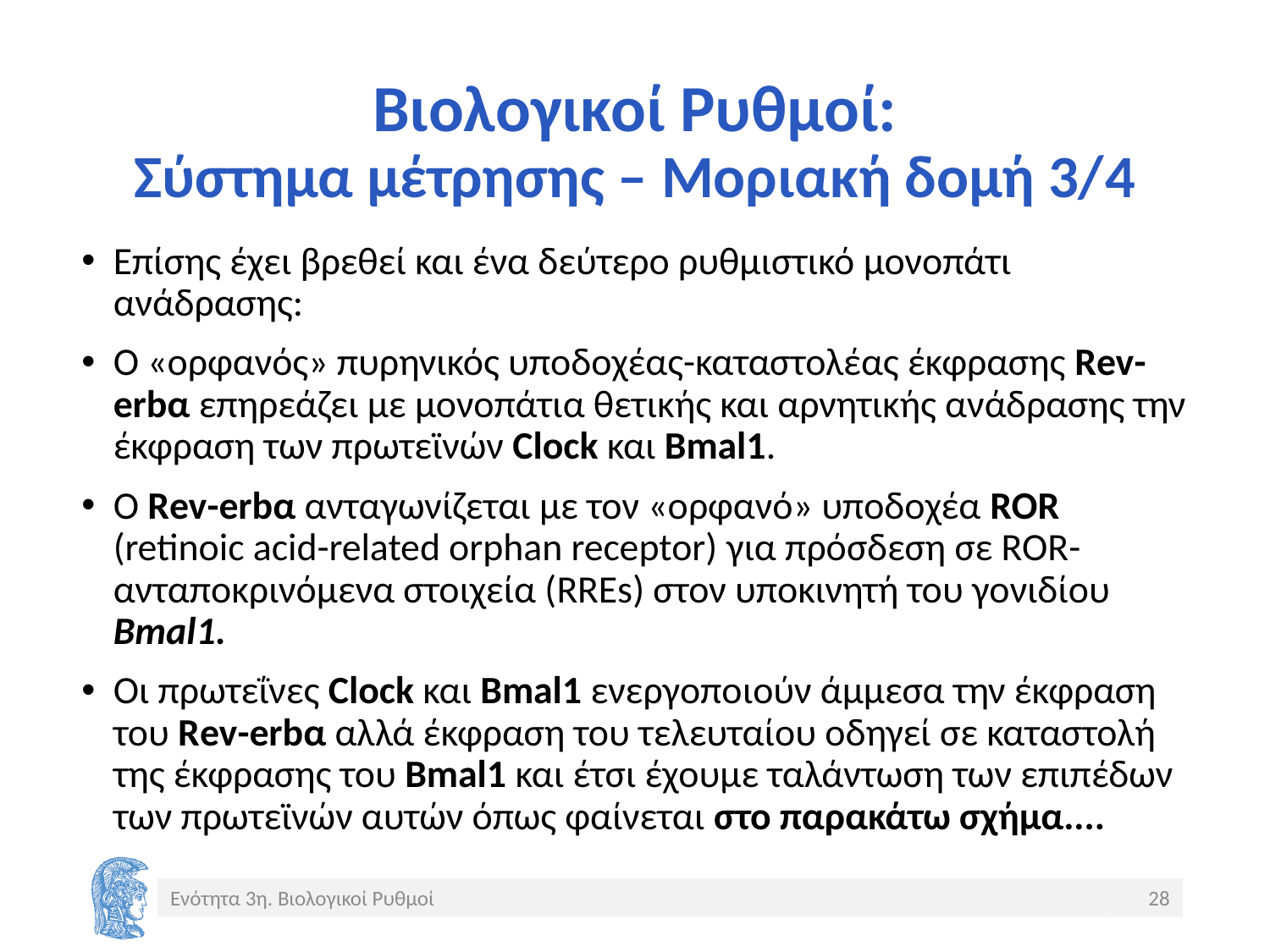

# Βιολογικοί Ρυθμοί: Σύστημα μέτρησης – Μοριακή δομή 3/4
Επίσης έχει βρεθεί και ένα δεύτερο ρυθμιστικό μονοπάτι ανάδρασης:
Ο «ορφανός» πυρηνικός υποδοχέας-καταστολέας έκφρασης Rev-erbα επηρεάζει με μονοπάτια θετικής και αρνητικής ανάδρασης την έκφραση των πρωτεϊνών Clock και Bmal1.
Ο Rev-erbα ανταγωνίζεται με τον «ορφανό» υποδοχέα ROR (retinoic acid-related orphan receptor) για πρόσδεση σε ROR-ανταποκρινόμενα στοιχεία (RREs) στον υποκινητή του γονιδίου Bmal1.
Οι πρωτεΐνες Clock και Bmal1 ενεργοποιούν άμμεσα την έκφραση του Rev-erbα αλλά έκφραση του τελευταίου οδηγεί σε καταστολή της έκφρασης του Bmal1 και έτσι έχουμε ταλάντωση των επιπέδων των πρωτεϊνών αυτών όπως φαίνεται στο παρακάτω σχήμα....
Ενότητα 3η. Βιολογικοί Ρυθμοί
28